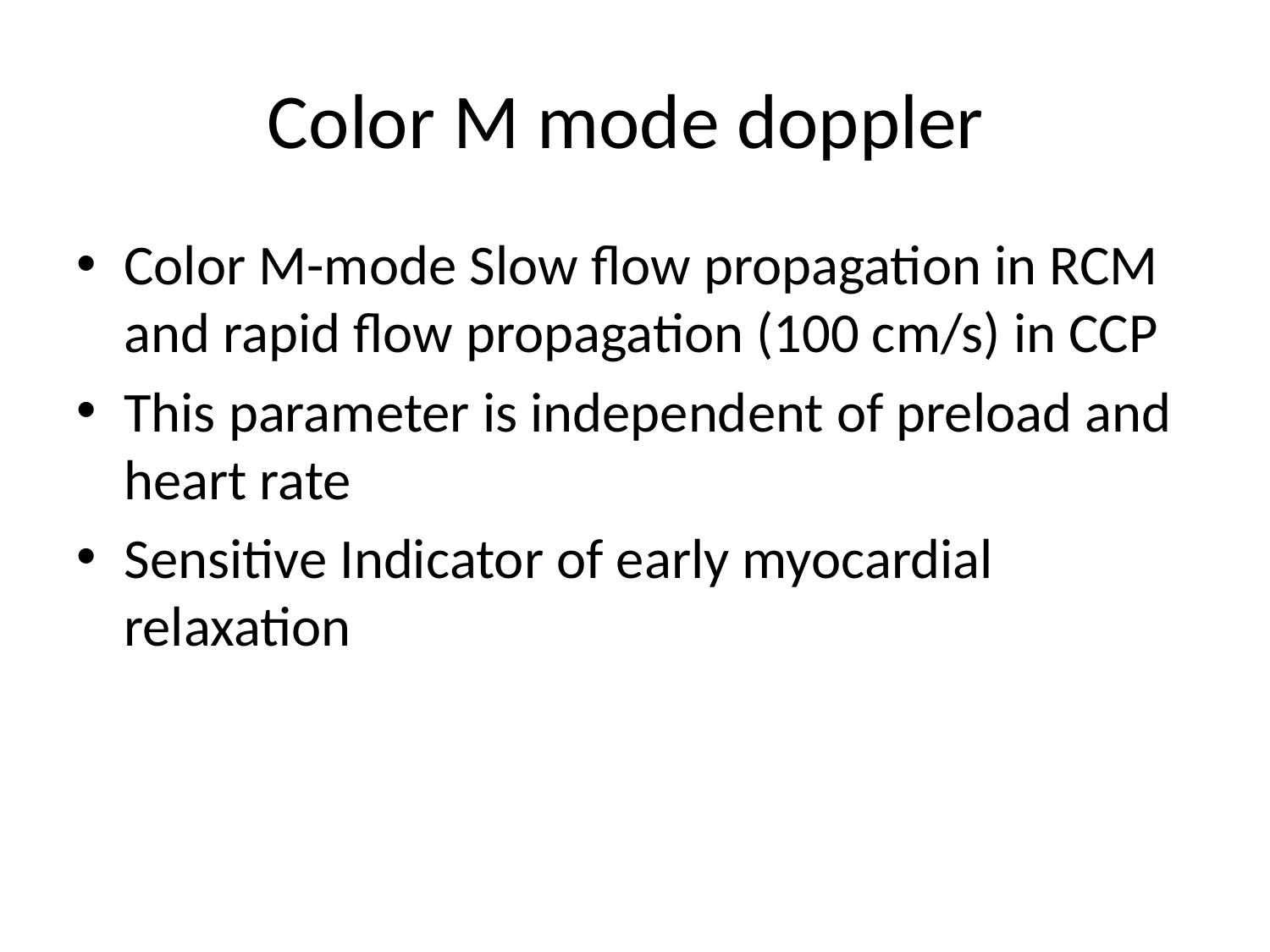

# Color M mode doppler
Color M-mode Slow flow propagation in RCM and rapid flow propagation (100 cm/s) in CCP
This parameter is independent of preload and heart rate
Sensitive Indicator of early myocardial relaxation